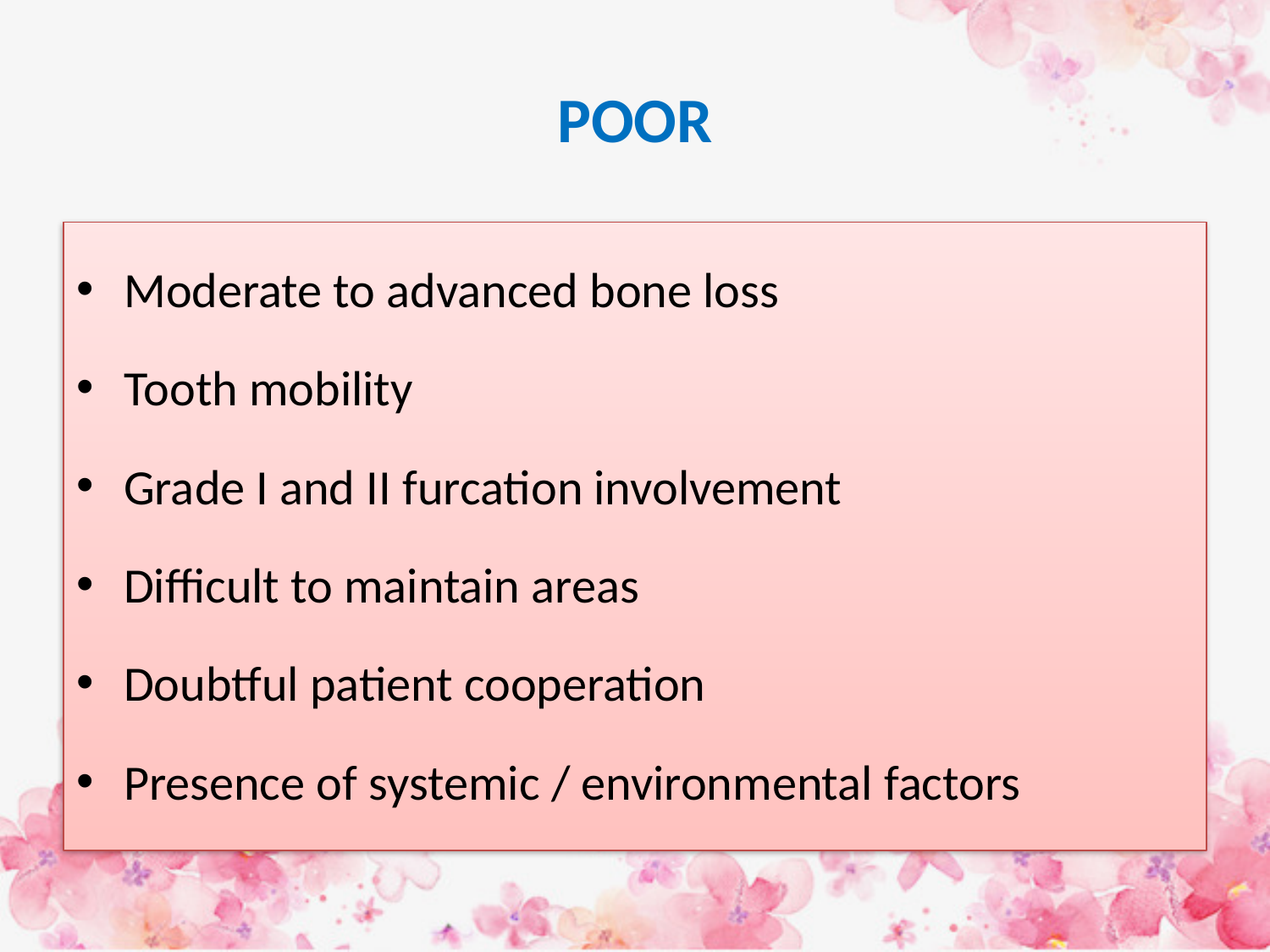

# POOR
Moderate to advanced bone loss
Tooth mobility
Grade I and II furcation involvement
Difficult to maintain areas
Doubtful patient cooperation
Presence of systemic / environmental factors